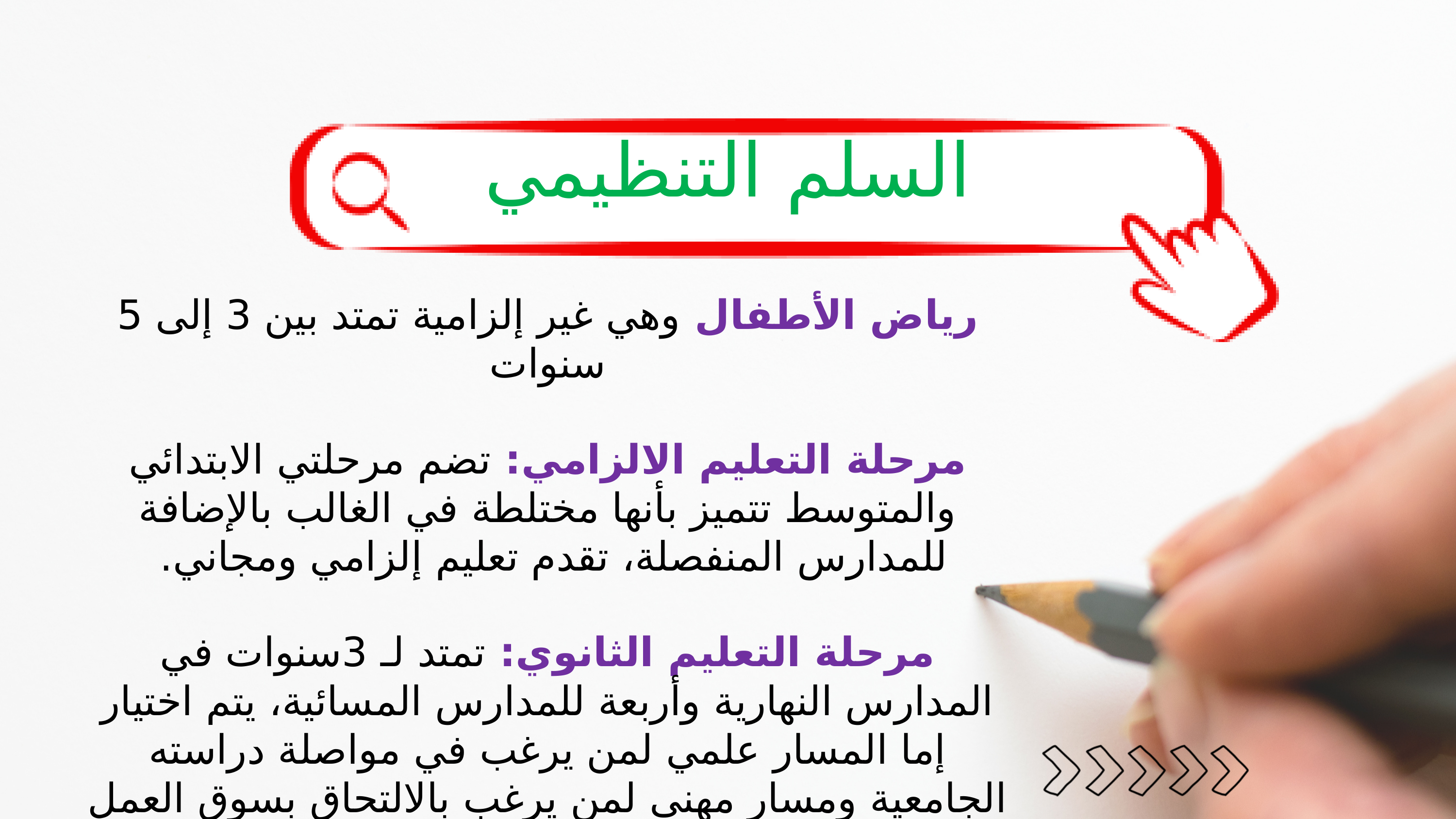

السلم التنظيمي
رياض الأطفال وهي غير إلزامية تمتد بين 3 إلى 5 سنوات

مرحلة التعليم الالزامي: تضم مرحلتي الابتدائي والمتوسط تتميز بأنها مختلطة في الغالب بالإضافة للمدارس المنفصلة، تقدم تعليم إلزامي ومجاني.

مرحلة التعليم الثانوي: تمتد لـ 3سنوات في المدارس النهارية وأربعة للمدارس المسائية، يتم اختيار إما المسار علمي لمن يرغب في مواصلة دراسته الجامعية ومسار مهني لمن يرغب بالالتحاق بسوق العمل يتمدرس في مدارس الثانوية المتخصصة في مجال الصناعة، التجارة، الزراعة....